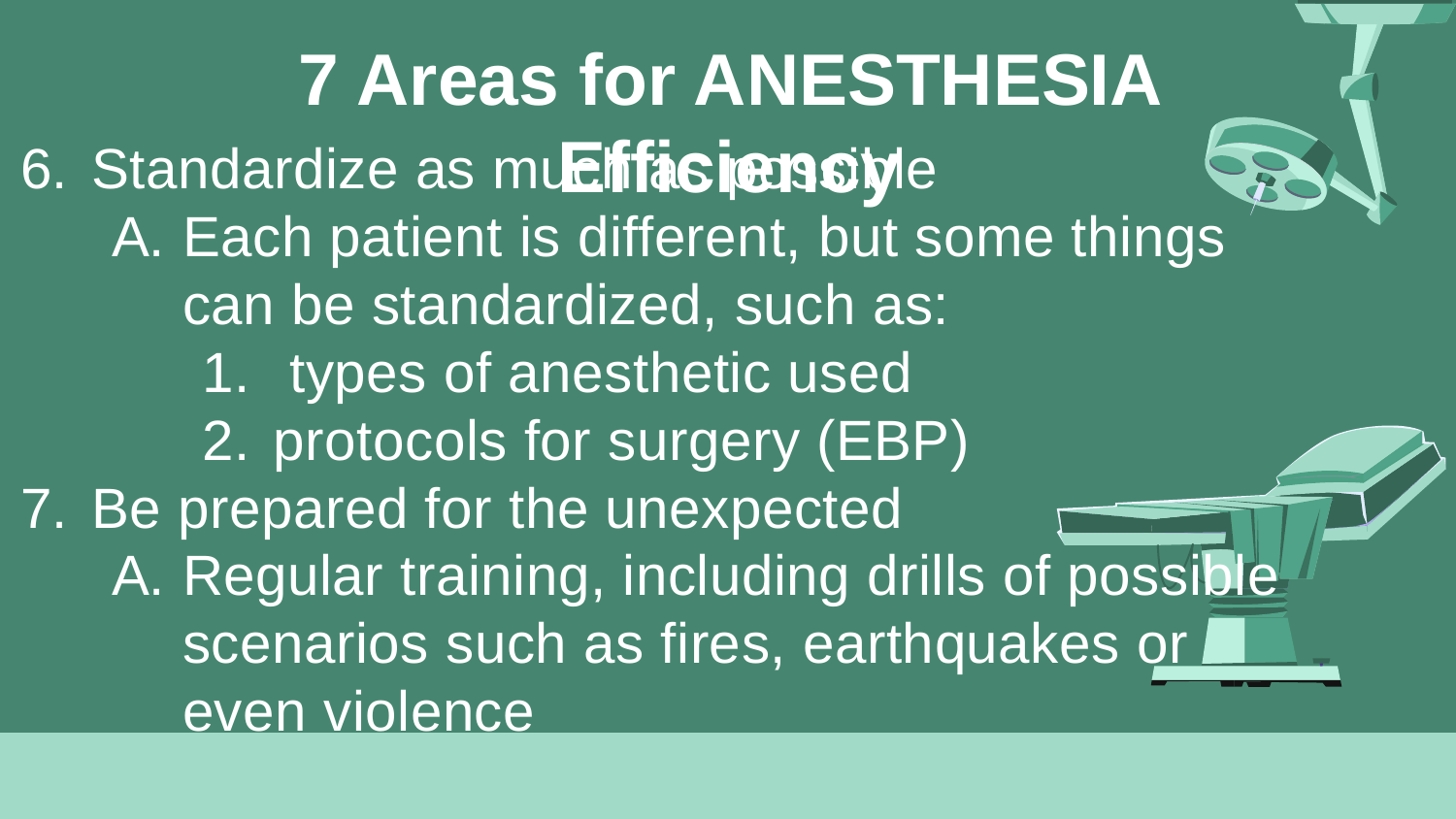

# 7 Areas for ANESTHESIA Efficiency
Standardize as much as possible
Each patient is different, but some things can be standardized, such as:
 types of anesthetic used
protocols for surgery (EBP)
Be prepared for the unexpected
Regular training, including drills of possible scenarios such as fires, earthquakes or even violence